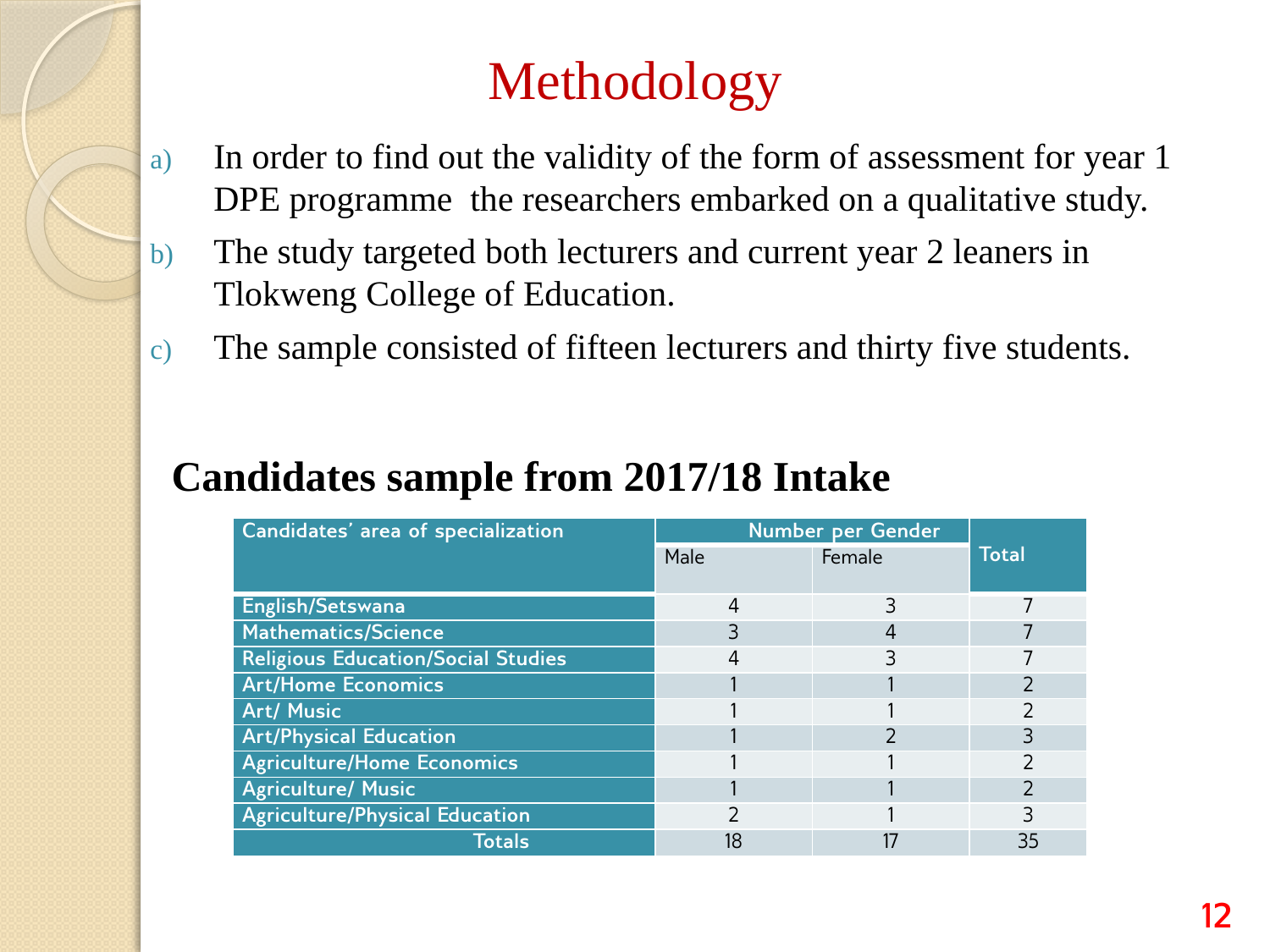

# Methodology
In order to find out the validity of the form of assessment for year 1 DPE programme  the researchers embarked on a qualitative study.
The study targeted both lecturers and current year 2 leaners in Tlokweng College of Education.
The sample consisted of fifteen lecturers and thirty five students.

 Candidates sample from 2017/18 Intake

| Candidates’ area of specialization | Number per Gender |  | Total |
| --- | --- | --- | --- |
|  | Male | Female |  |
| English/Setswana | 4 | 3 | 7 |
| Mathematics/Science | 3 | 4 | 7 |
| Religious Education/Social Studies | 4 | 3 | 7 |
| Art/Home Economics | 1 | 1 | 2 |
| Art/ Music | 1 | 1 | 2 |
| Art/Physical Education | 1 | 2 | 3 |
| Agriculture/Home Economics | 1 | 1 | 2 |
| Agriculture/ Music | 1 | 1 | 2 |
| Agriculture/Physical Education | 2 | 1 | 3 |
| Totals | 18 | 17 | 35 |
12